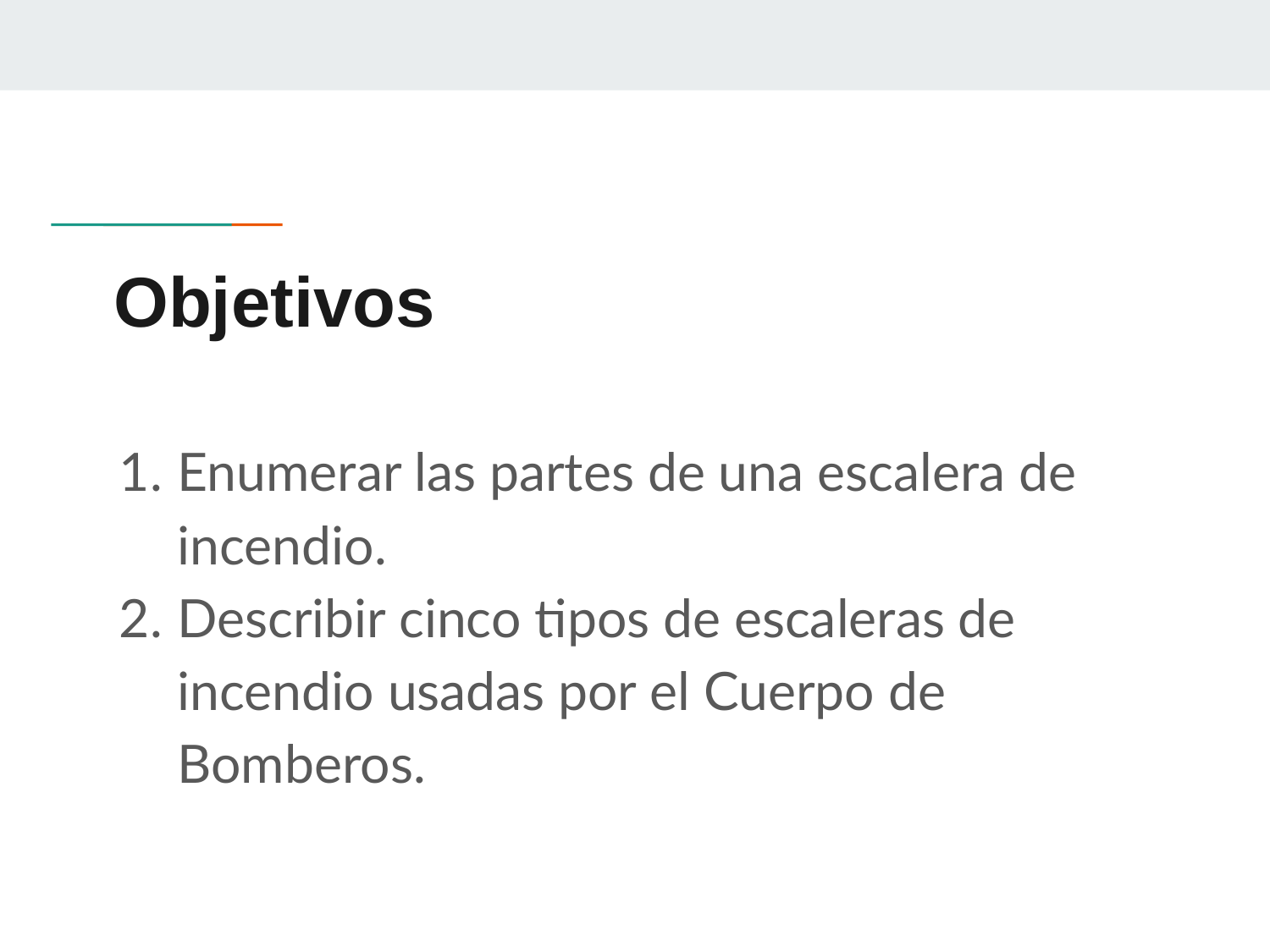

# Objetivos
Enumerar las partes de una escalera de incendio.
Describir cinco tipos de escaleras de incendio usadas por el Cuerpo de Bomberos.